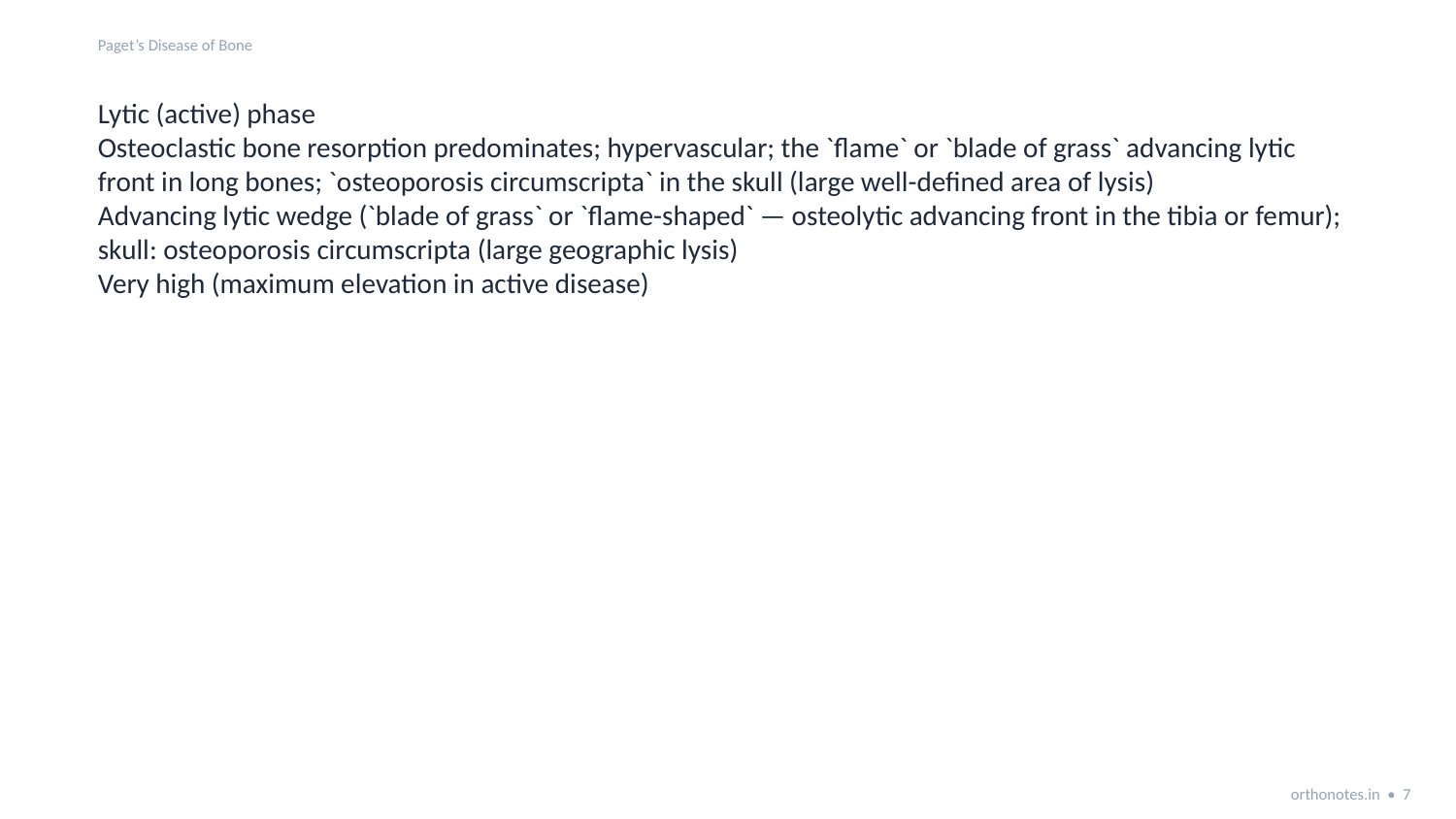

Paget’s Disease of Bone
Lytic (active) phase
Osteoclastic bone resorption predominates; hypervascular; the `flame` or `blade of grass` advancing lytic front in long bones; `osteoporosis circumscripta` in the skull (large well-defined area of lysis)
Advancing lytic wedge (`blade of grass` or `flame-shaped` — osteolytic advancing front in the tibia or femur); skull: osteoporosis circumscripta (large geographic lysis)
Very high (maximum elevation in active disease)
orthonotes.in  •  7